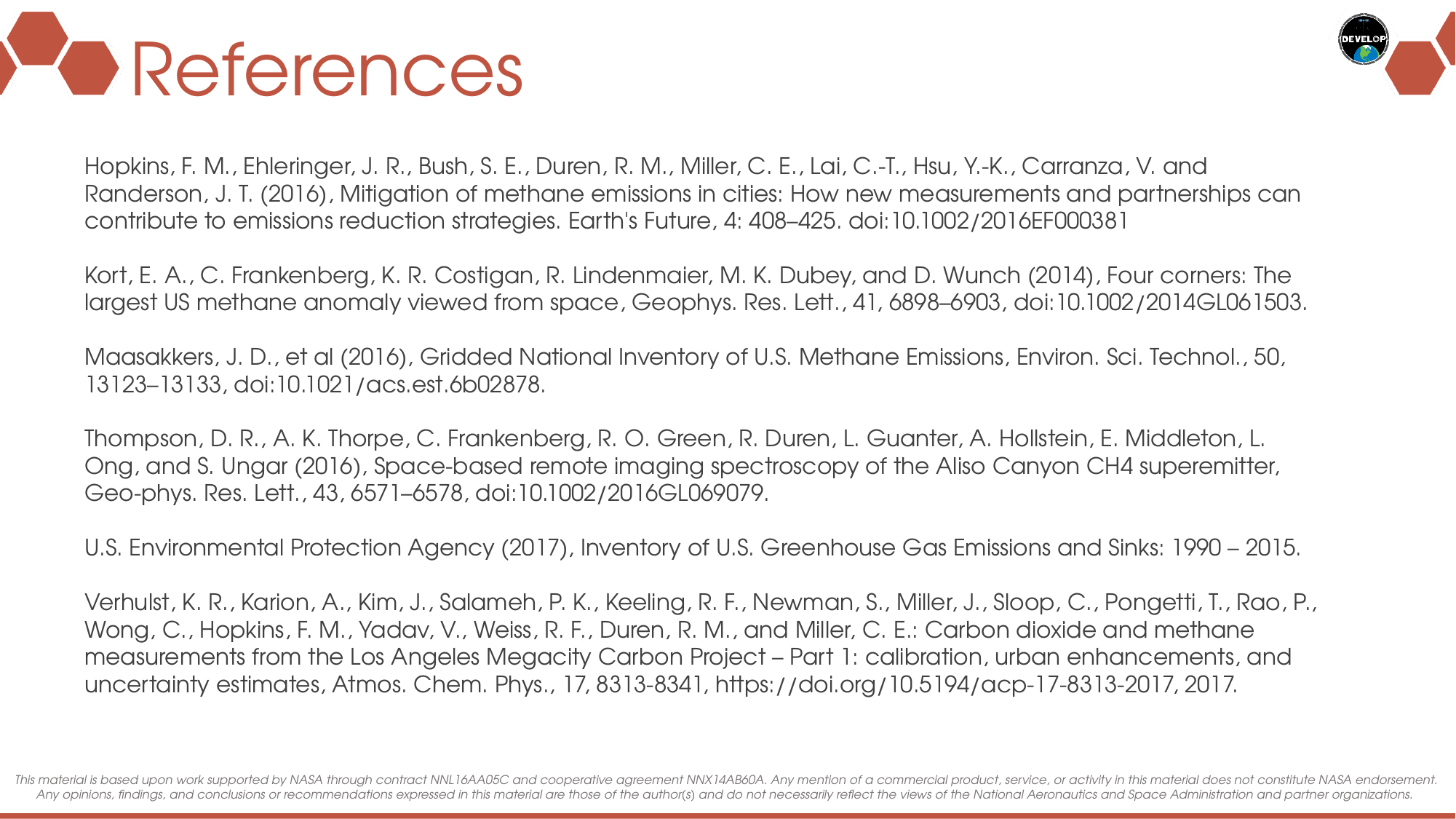

# References
Hopkins, F. M., Ehleringer, J. R., Bush, S. E., Duren, R. M., Miller, C. E., Lai, C.-T., Hsu, Y.-K., Carranza, V. and Randerson, J. T. (2016), Mitigation of methane emissions in cities: How new measurements and partnerships can contribute to emissions reduction strategies. Earth's Future, 4: 408–425. doi:10.1002/2016EF000381

Kort, E. A., C. Frankenberg, K. R. Costigan, R. Lindenmaier, M. K. Dubey, and D. Wunch (2014), Four corners: The largest US methane anomaly viewed from space, Geophys. Res. Lett., 41, 6898–6903, doi:10.1002/2014GL061503.

Maasakkers, J. D., et al (2016), Gridded National Inventory of U.S. Methane Emissions, Environ. Sci. Technol., 50, 13123–13133, doi:10.1021/acs.est.6b02878.

Thompson, D. R., A. K. Thorpe, C. Frankenberg, R. O. Green, R. Duren, L. Guanter, A. Hollstein, E. Middleton, L. Ong, and S. Ungar (2016), Space-based remote imaging spectroscopy of the Aliso Canyon CH4 superemitter, Geo-phys. Res. Lett., 43, 6571–6578, doi:10.1002/2016GL069079.

U.S. Environmental Protection Agency (2017), Inventory of U.S. Greenhouse Gas Emissions and Sinks: 1990 – 2015.

Verhulst, K. R., Karion, A., Kim, J., Salameh, P. K., Keeling, R. F., Newman, S., Miller, J., Sloop, C., Pongetti, T., Rao, P., Wong, C., Hopkins, F. M., Yadav, V., Weiss, R. F., Duren, R. M., and Miller, C. E.: Carbon dioxide and methane measurements from the Los Angeles Megacity Carbon Project – Part 1: calibration, urban enhancements, and uncertainty estimates, Atmos. Chem. Phys., 17, 8313-8341, https://doi.org/10.5194/acp-17-8313-2017, 2017.